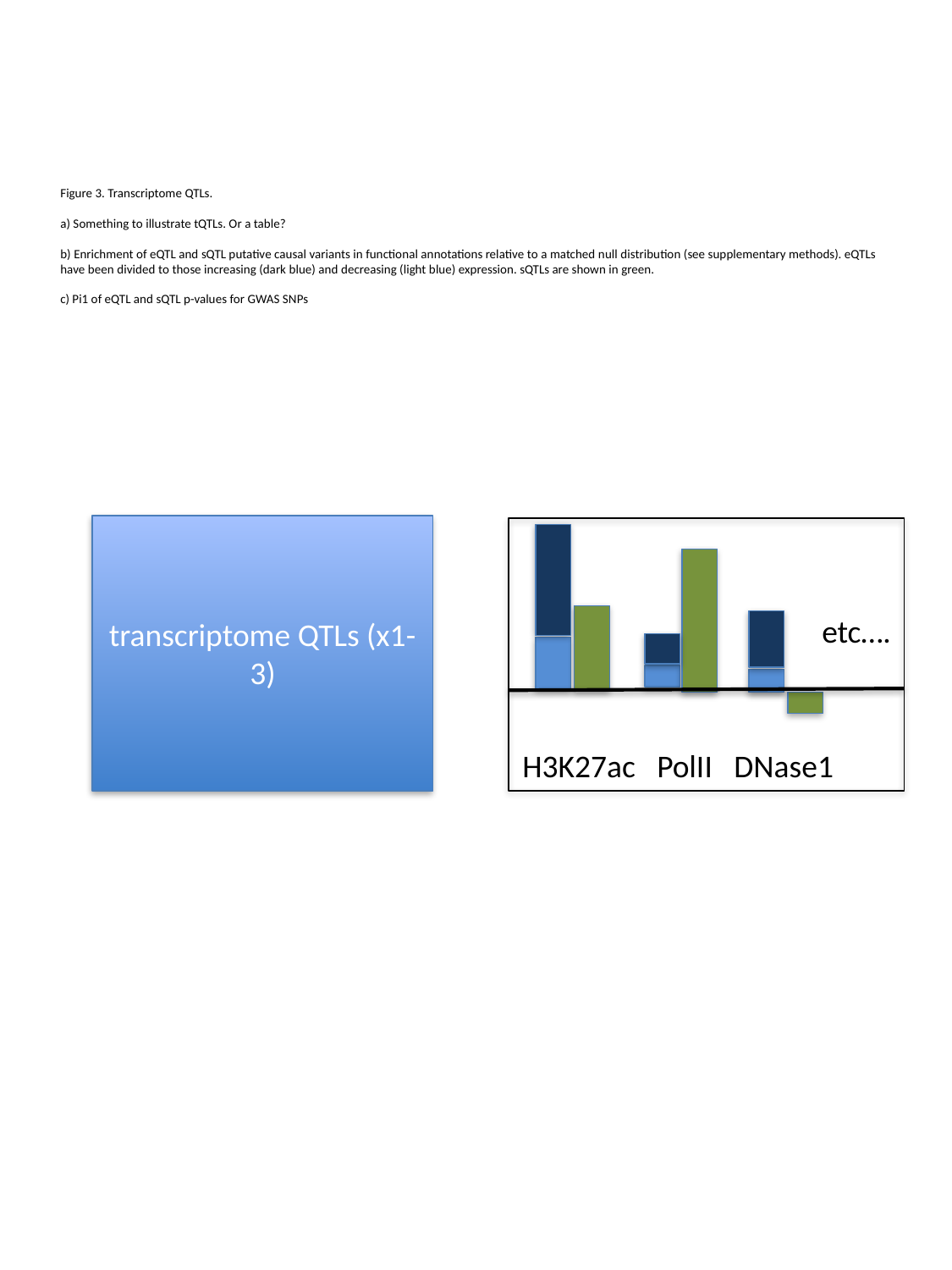

# Figure 3. Transcriptome QTLs. a) Something to illustrate tQTLs. Or a table? b) Enrichment of eQTL and sQTL putative causal variants in functional annotations relative to a matched null distribution (see supplementary methods). eQTLs have been divided to those increasing (dark blue) and decreasing (light blue) expression. sQTLs are shown in green. c) Pi1 of eQTL and sQTL p-values for GWAS SNPs
transcriptome QTLs (x1-3)

etc….

H3K27ac   PolII   DNase1